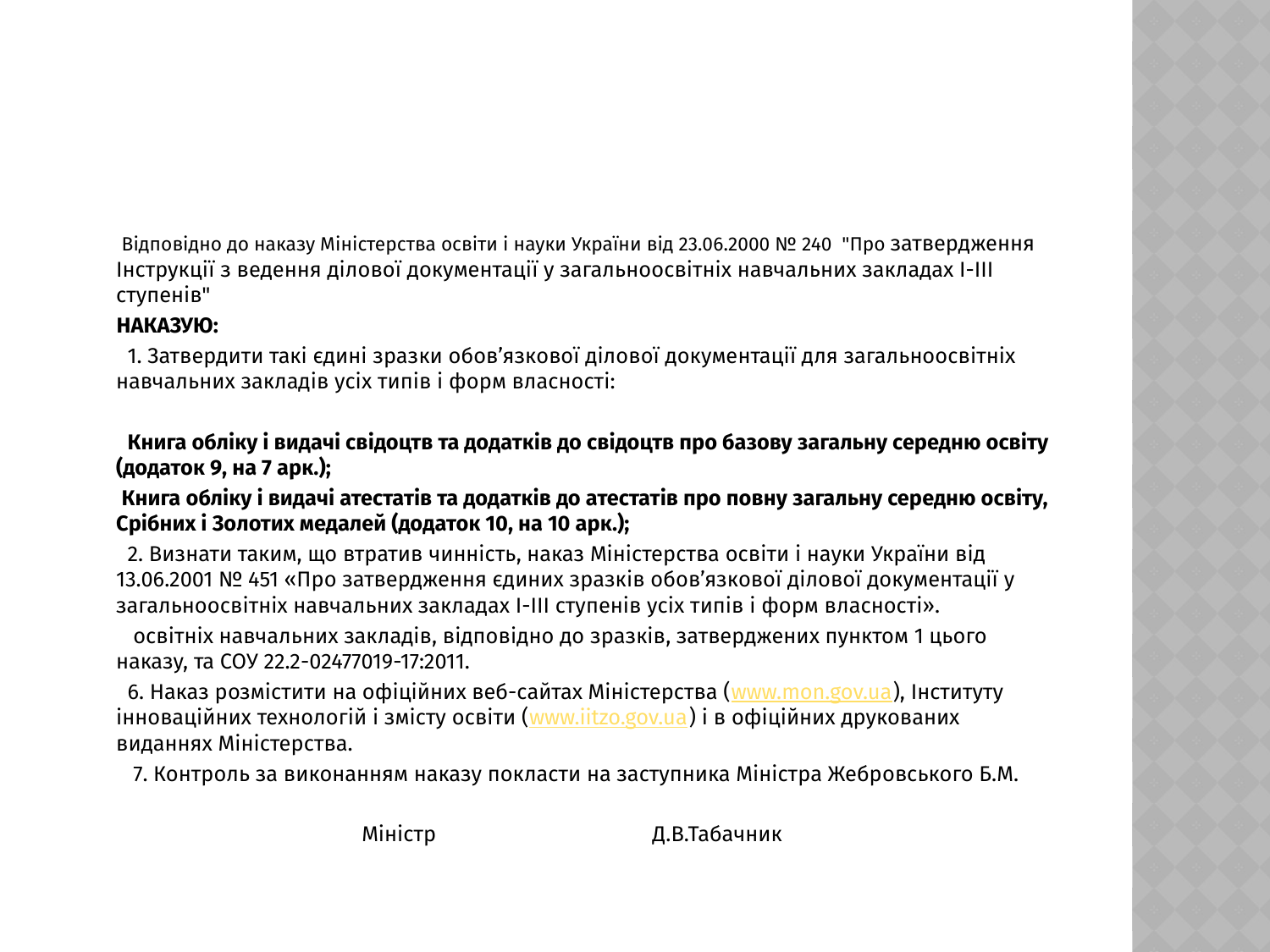

#
         Відповідно до наказу Міністерства освіти і науки України від 23.06.2000 № 240  "Про затвердження Інструкції з ведення ділової документації у загальноосвітніх навчальних закладах I-III ступенів"
        НАКАЗУЮ:
         1. Затвердити такі єдині зразки обов’язкової ділової документації для загальноосвітніх навчальних закладів усіх типів і форм власності:

         Книга обліку і видачі свідоцтв та додатків до свідоцтв про базову загальну середню освіту (додаток 9, на 7 арк.);
         Книга обліку і видачі атестатів та додатків до атестатів про повну загальну середню освіту, Срібних і Золотих медалей (додаток 10, на 10 арк.);
         2. Визнати таким, що втратив чинність, наказ Міністерства освіти і науки України від 13.06.2001 № 451 «Про затвердження єдиних зразків обов’язкової ділової документації у загальноосвітніх навчальних закладах І-ІІІ ступенів усіх типів і форм власності».
          освітніх навчальних закладів, відповідно до зразків, затверджених пунктом 1 цього наказу, та СОУ 22.2-02477019-17:2011.
         6. Наказ розмістити на офіційних веб-сайтах Міністерства (www.mon.gov.ua), Інституту інноваційних технологій і змісту освіти (www.iitzo.gov.ua) і в офіційних друкованих виданнях Міністерства.
          7. Контроль за виконанням наказу покласти на заступника Міністра Жебровського Б.М.

                                                  Міністр                                      Д.В.Табачник